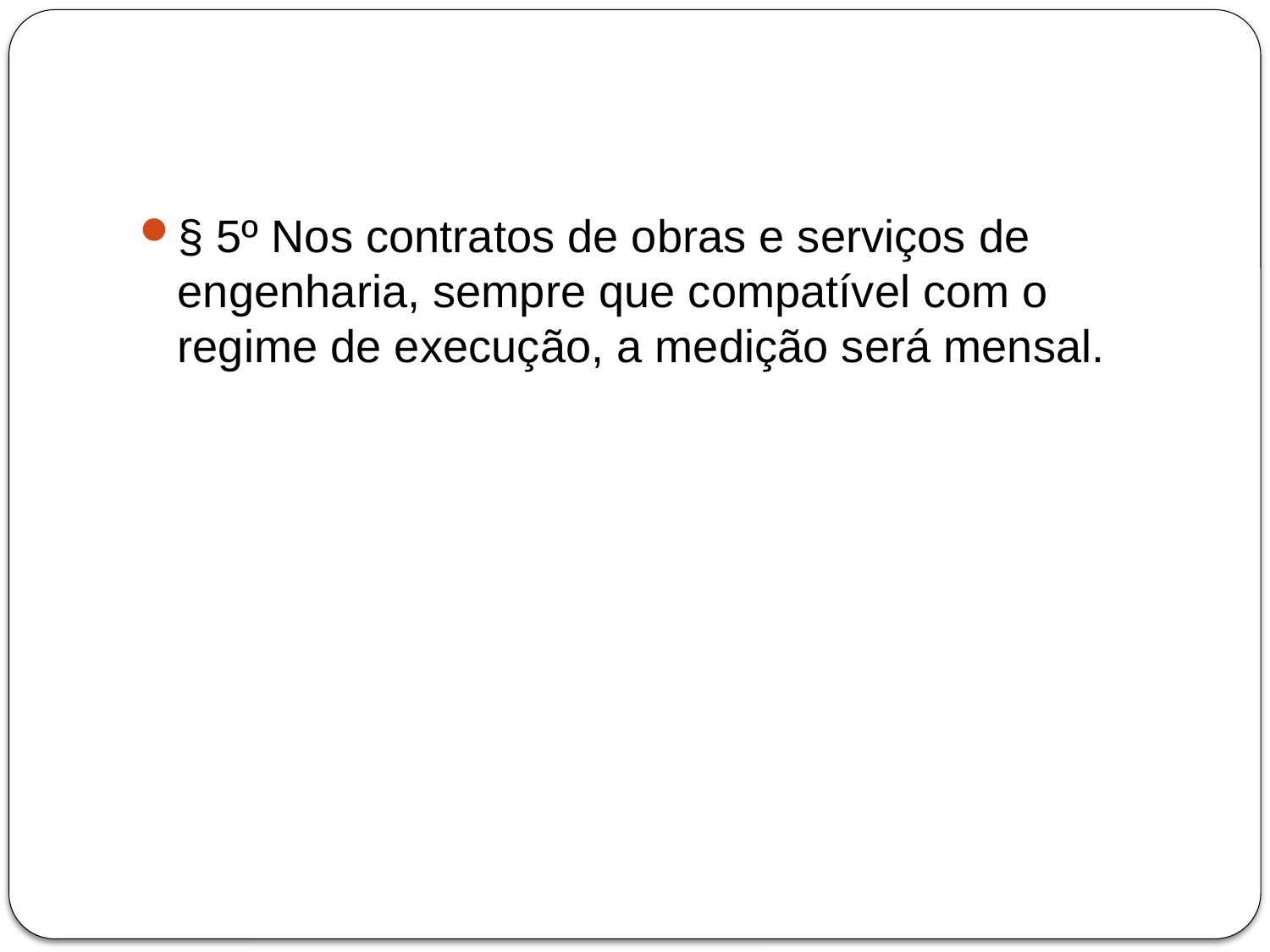

#
§ 5º Nos contratos de obras e serviços de engenharia, sempre que compatível com o regime de execução, a medição será mensal.